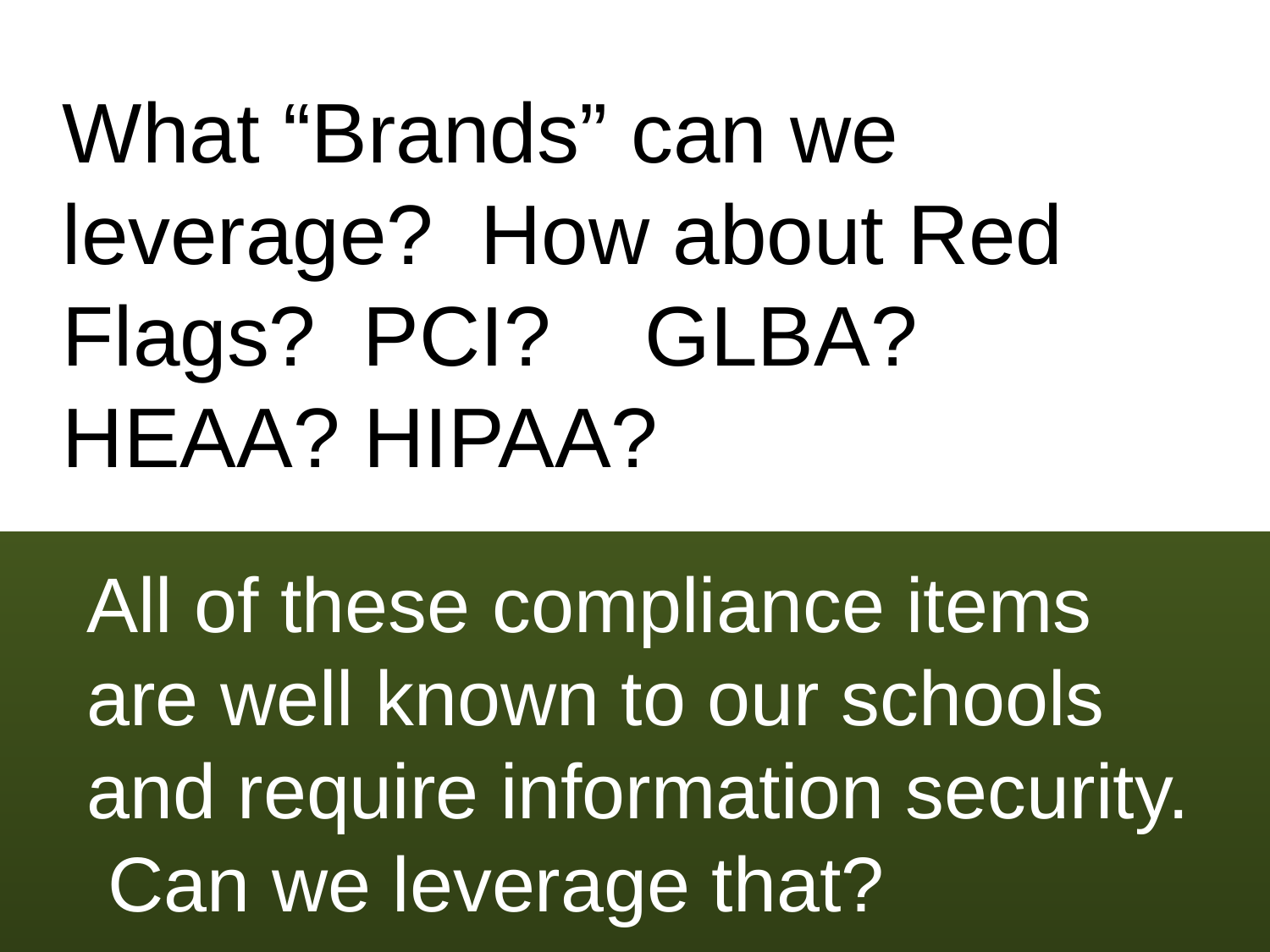

What “Brands” can we leverage?  How about Red Flags?  PCI?    GLBA?    HEAA? HIPAA?

All of these compliance items are well known to our schools and require information security.  Can we leverage that?